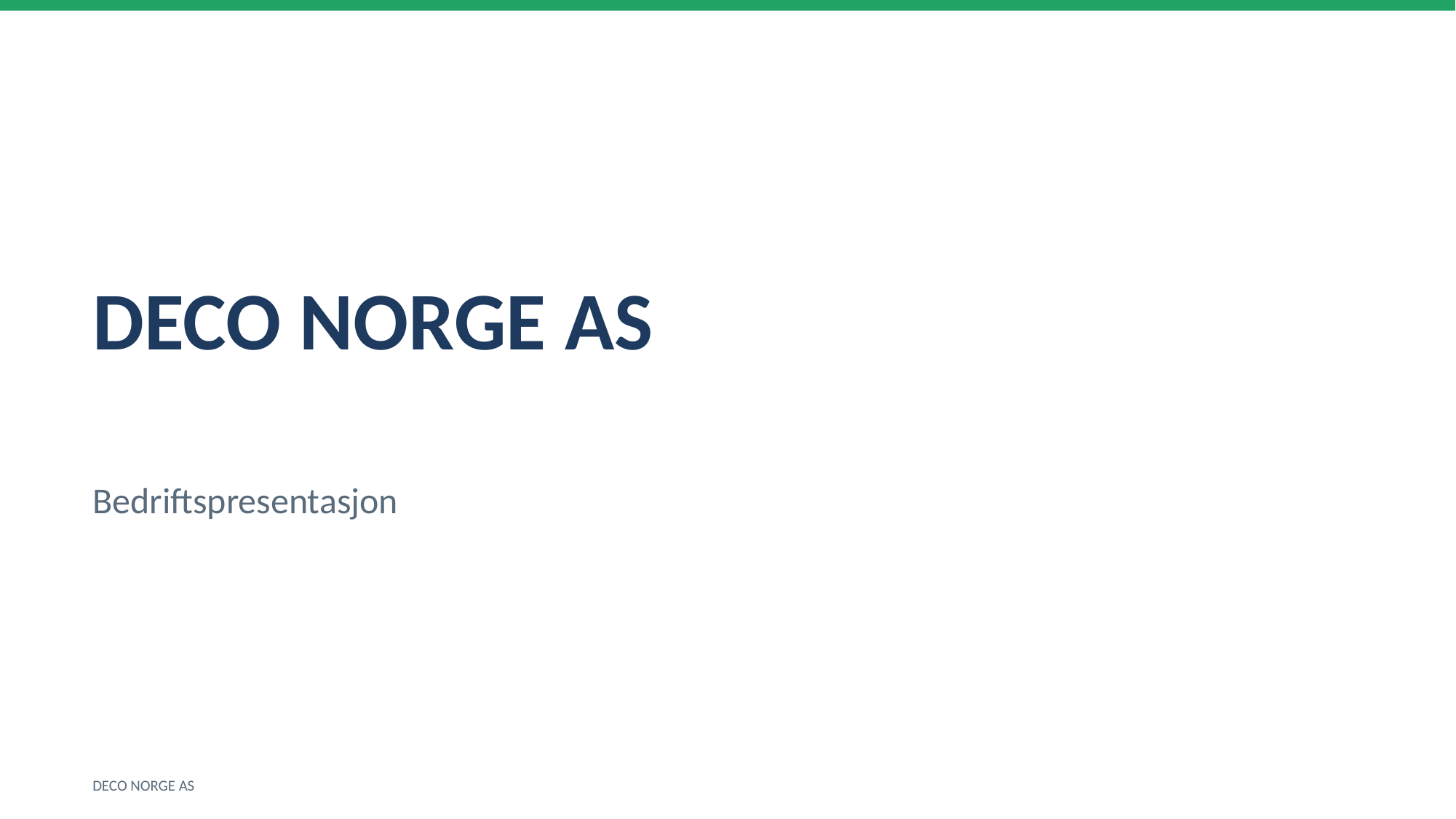

DECO NORGE AS
Bedriftspresentasjon
DECO NORGE AS